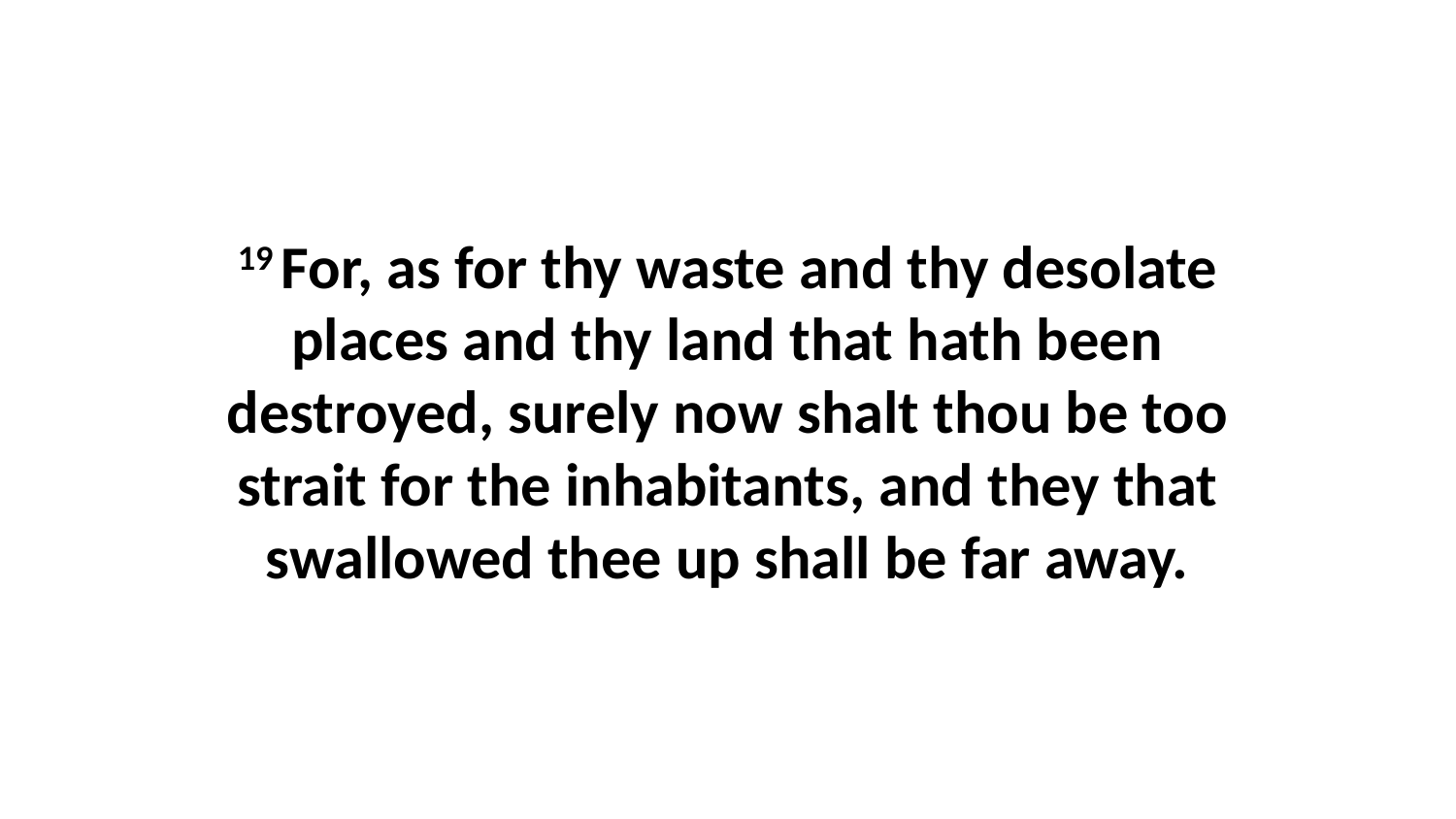

19 For, as for thy waste and thy desolate places and thy land that hath been destroyed, surely now shalt thou be too strait for the inhabitants, and they that swallowed thee up shall be far away.